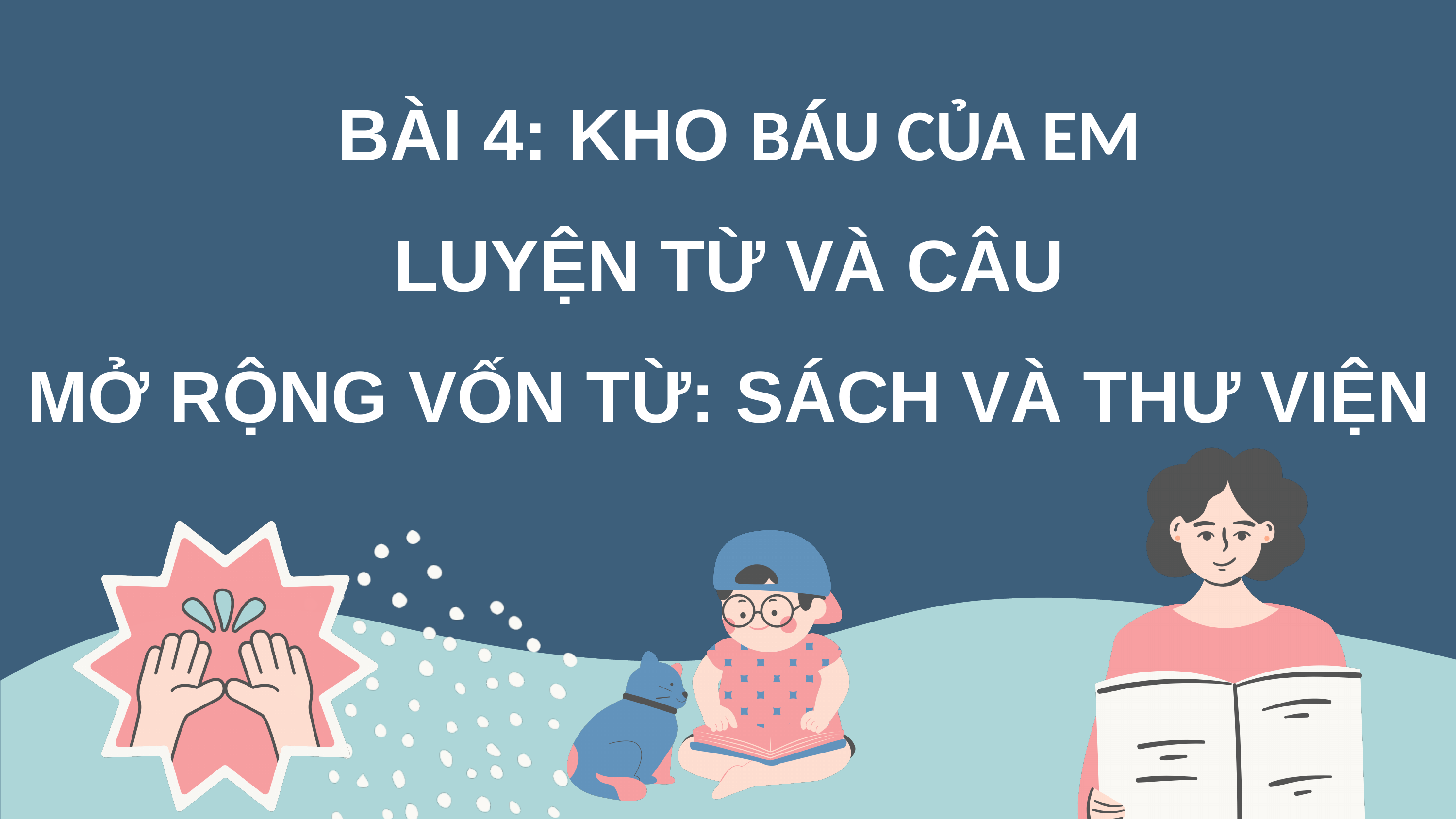

BÀI 4: KHO BÁU CỦA EM
LUYỆN TỪ VÀ CÂU
MỞ RỘNG VỐN TỪ: SÁCH VÀ THƯ VIỆN